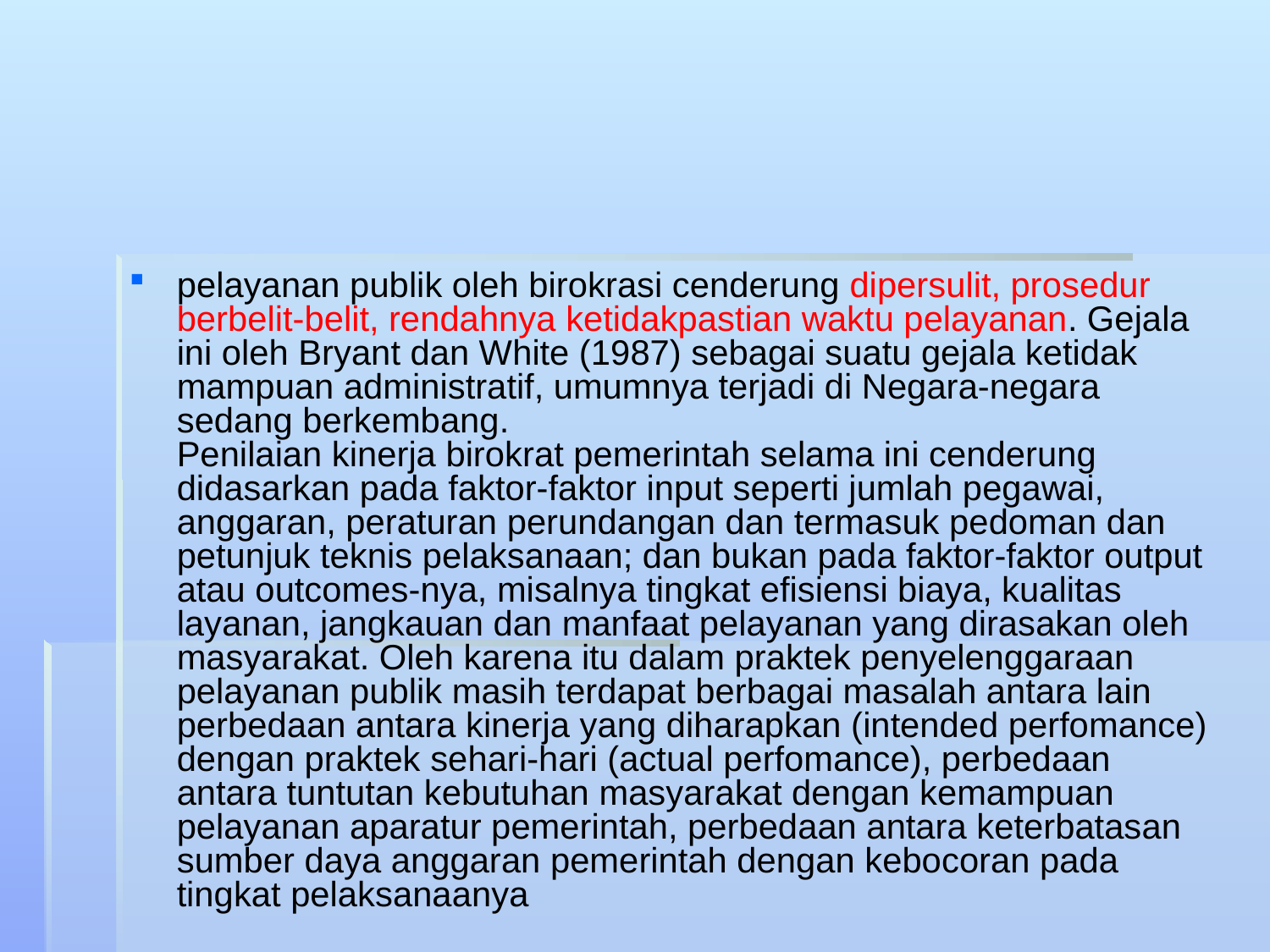

#
pelayanan publik oleh birokrasi cenderung dipersulit, prosedur berbelit-belit, rendahnya ketidakpastian waktu pelayanan. Gejala ini oleh Bryant dan White (1987) sebagai suatu gejala ketidak mampuan administratif, umumnya terjadi di Negara-negara sedang berkembang.
Penilaian kinerja birokrat pemerintah selama ini cenderung didasarkan pada faktor-faktor input seperti jumlah pegawai, anggaran, peraturan perundangan dan termasuk pedoman dan petunjuk teknis pelaksanaan; dan bukan pada faktor-faktor output atau outcomes-nya, misalnya tingkat efisiensi biaya, kualitas layanan, jangkauan dan manfaat pelayanan yang dirasakan oleh masyarakat. Oleh karena itu dalam praktek penyelenggaraan pelayanan publik masih terdapat berbagai masalah antara lain perbedaan antara kinerja yang diharapkan (intended perfomance) dengan praktek sehari-hari (actual perfomance), perbedaan antara tuntutan kebutuhan masyarakat dengan kemampuan pelayanan aparatur pemerintah, perbedaan antara keterbatasan sumber daya anggaran pemerintah dengan kebocoran pada tingkat pelaksanaanya